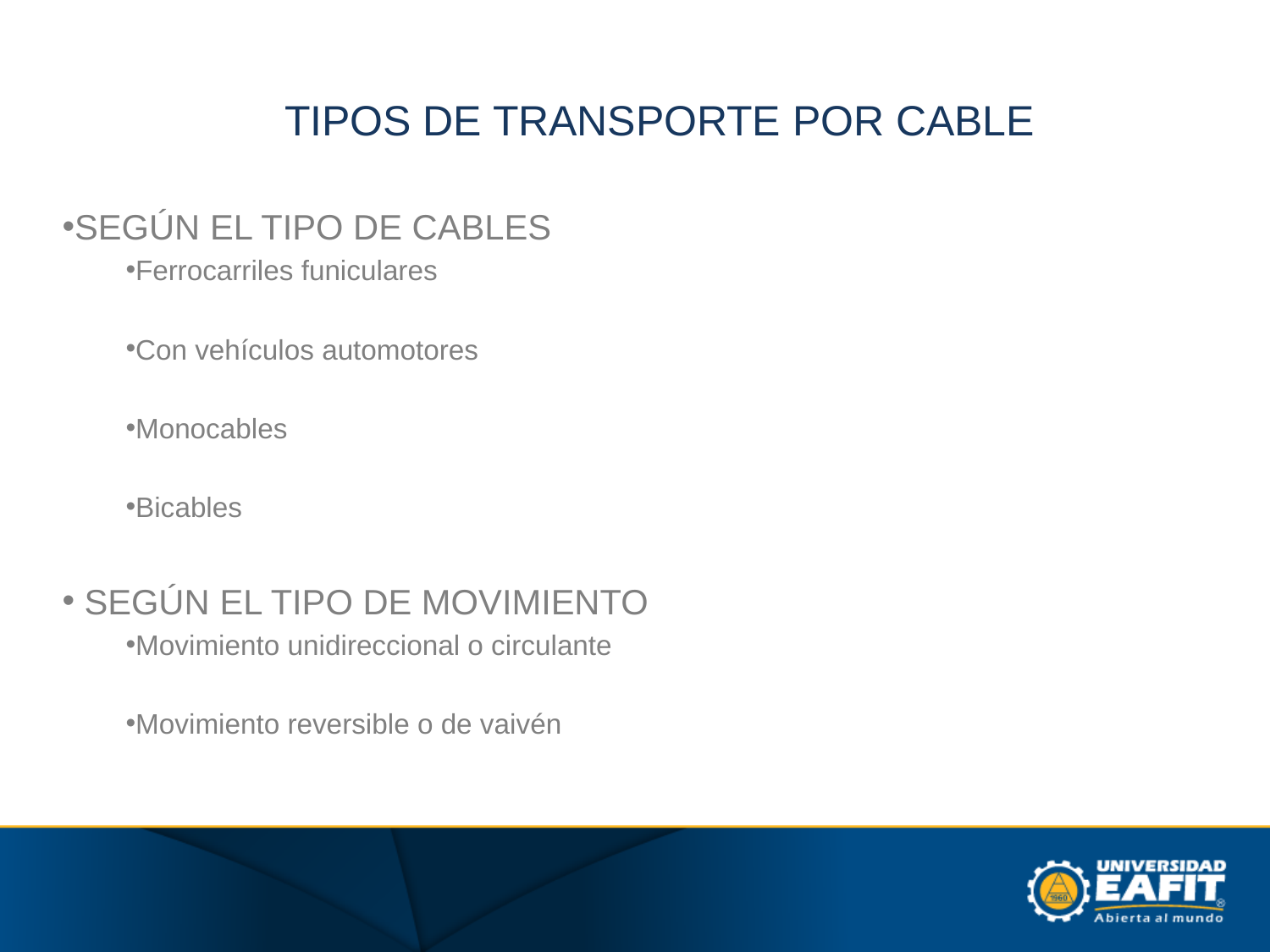

# TIPOS DE TRANSPORTE POR CABLE
SEGÚN EL TIPO DE CABLES
Ferrocarriles funiculares

Con vehículos automotores

Monocables

Bicables

 SEGÚN EL TIPO DE MOVIMIENTO
Movimiento unidireccional o circulante

Movimiento reversible o de vaivén